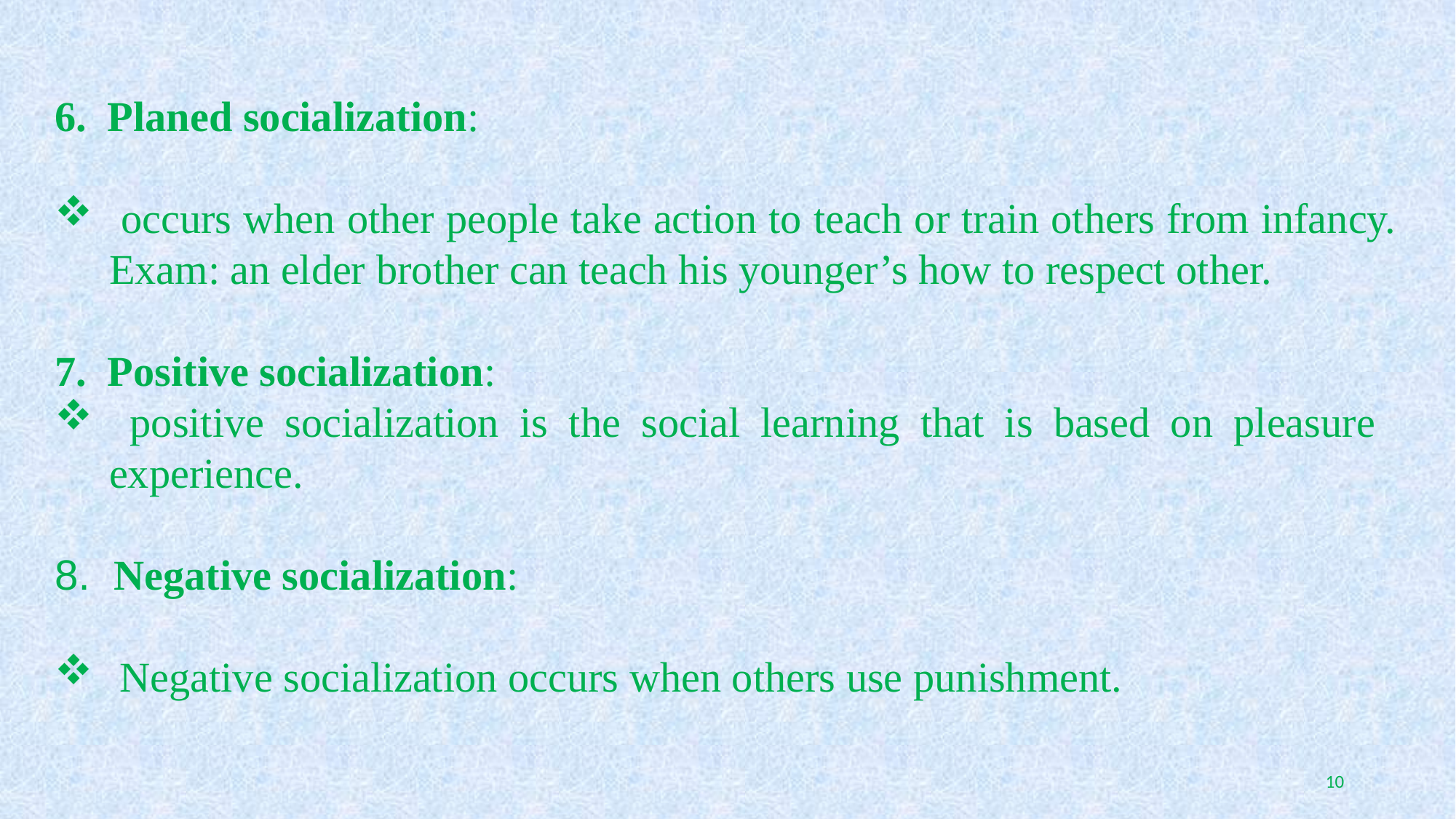

6.  Planed socialization:

 occurs when other people take action to teach or train others from infancy. Exam: an elder brother can teach his younger’s how to respect other.

7.  Positive socialization:
 positive socialization is the social learning that is based on pleasure  experience.
8.  Negative socialization:

 Negative socialization occurs when others use punishment.
10